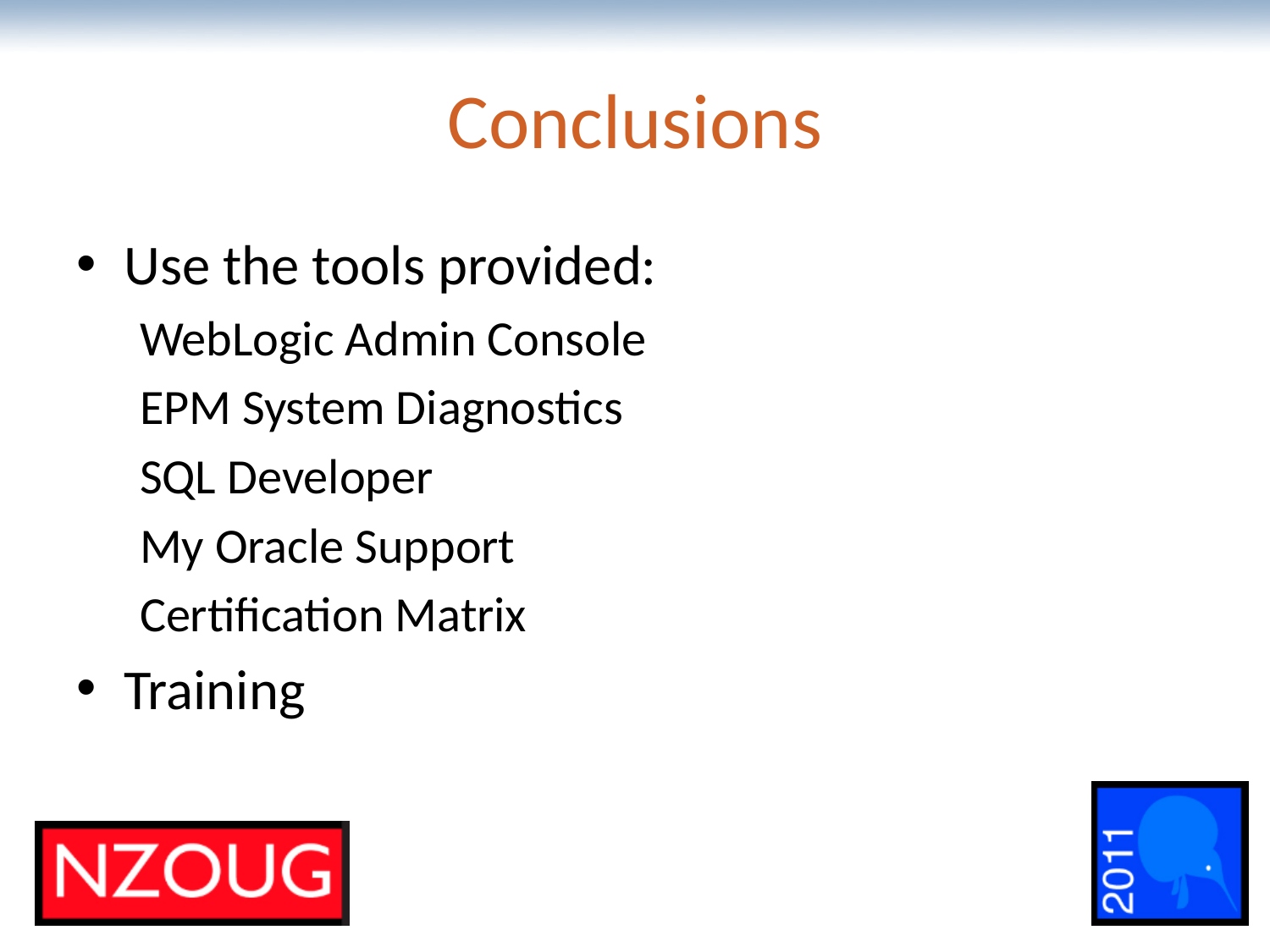

# Conclusions
Use the tools provided:
WebLogic Admin Console
EPM System Diagnostics
SQL Developer
My Oracle Support
Certification Matrix
Training